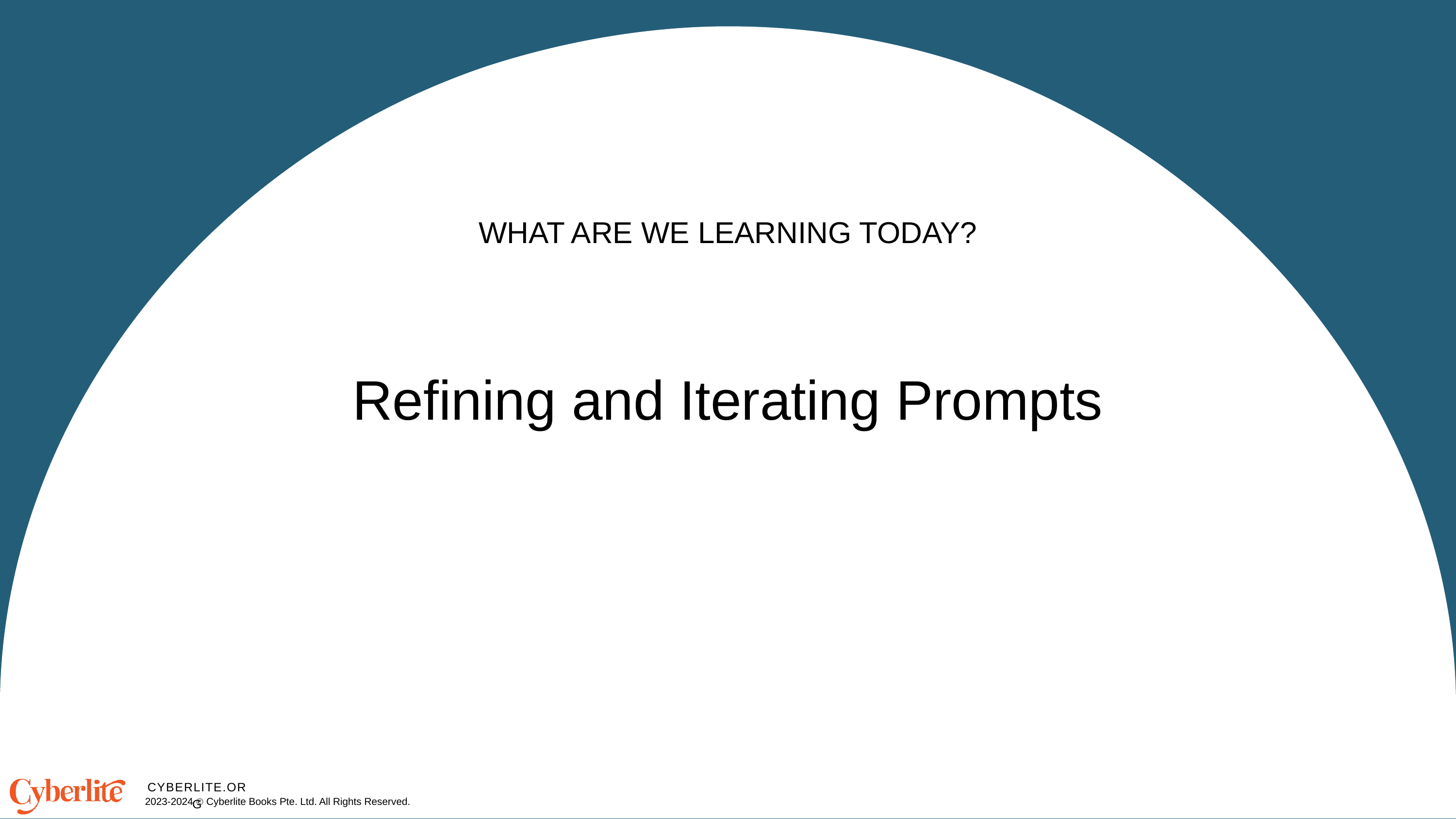

WHAT ARE WE LEARNING TODAY?
Refining and Iterating Prompts

CYBERLITE.ORG
2023-2024 Ⓒ Cyberlite Books Pte. Ltd. All Rights Reserved.